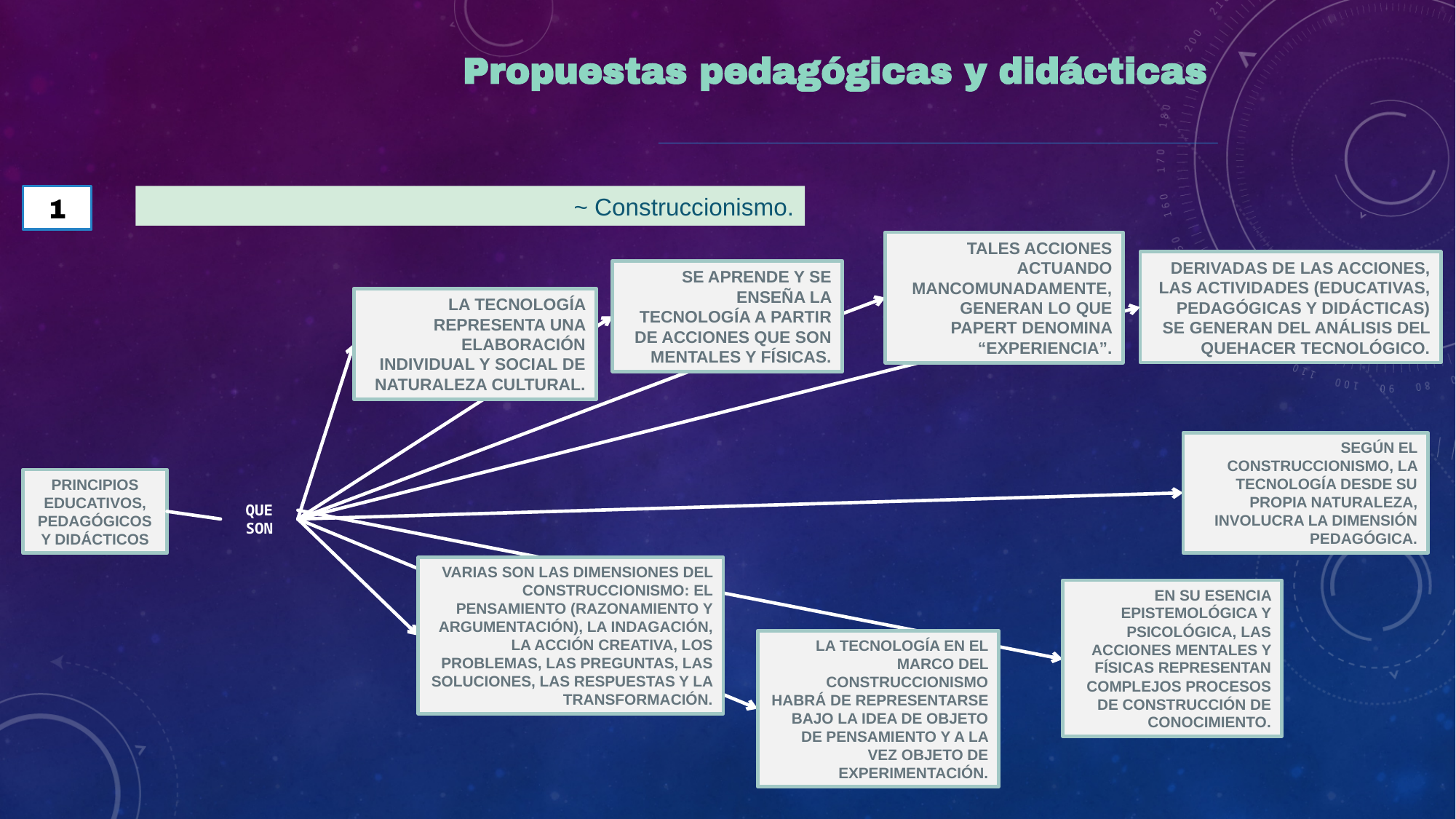

Propuestas pedagógicas y didácticas
~ Construccionismo.
1
TALES ACCIONES ACTUANDO MANCOMUNADAMENTE, GENERAN LO QUE PAPERT DENOMINA “EXPERIENCIA”.
DERIVADAS DE LAS ACCIONES, LAS ACTIVIDADES (EDUCATIVAS, PEDAGÓGICAS Y DIDÁCTICAS) SE GENERAN DEL ANÁLISIS DEL QUEHACER TECNOLÓGICO.
SE APRENDE Y SE ENSEÑA LA TECNOLOGÍA A PARTIR DE ACCIONES QUE SON MENTALES Y FÍSICAS.
LA TECNOLOGÍA REPRESENTA UNA ELABORACIÓN INDIVIDUAL Y SOCIAL DE NATURALEZA CULTURAL.
SEGÚN EL CONSTRUCCIONISMO, LA TECNOLOGÍA DESDE SU PROPIA NATURALEZA, INVOLUCRA LA DIMENSIÓN PEDAGÓGICA.
PRINCIPIOS EDUCATIVOS, PEDAGÓGICOS Y DIDÁCTICOS
QUE SON
VARIAS SON LAS DIMENSIONES DEL CONSTRUCCIONISMO: EL PENSAMIENTO (RAZONAMIENTO Y ARGUMENTACIÓN), LA INDAGACIÓN, LA ACCIÓN CREATIVA, LOS PROBLEMAS, LAS PREGUNTAS, LAS SOLUCIONES, LAS RESPUESTAS Y LA TRANSFORMACIÓN.
EN SU ESENCIA EPISTEMOLÓGICA Y PSICOLÓGICA, LAS ACCIONES MENTALES Y FÍSICAS REPRESENTAN COMPLEJOS PROCESOS DE CONSTRUCCIÓN DE CONOCIMIENTO.
LA TECNOLOGÍA EN EL MARCO DEL CONSTRUCCIONISMO HABRÁ DE REPRESENTARSE BAJO LA IDEA DE OBJETO DE PENSAMIENTO Y A LA VEZ OBJETO DE EXPERIMENTACIÓN.